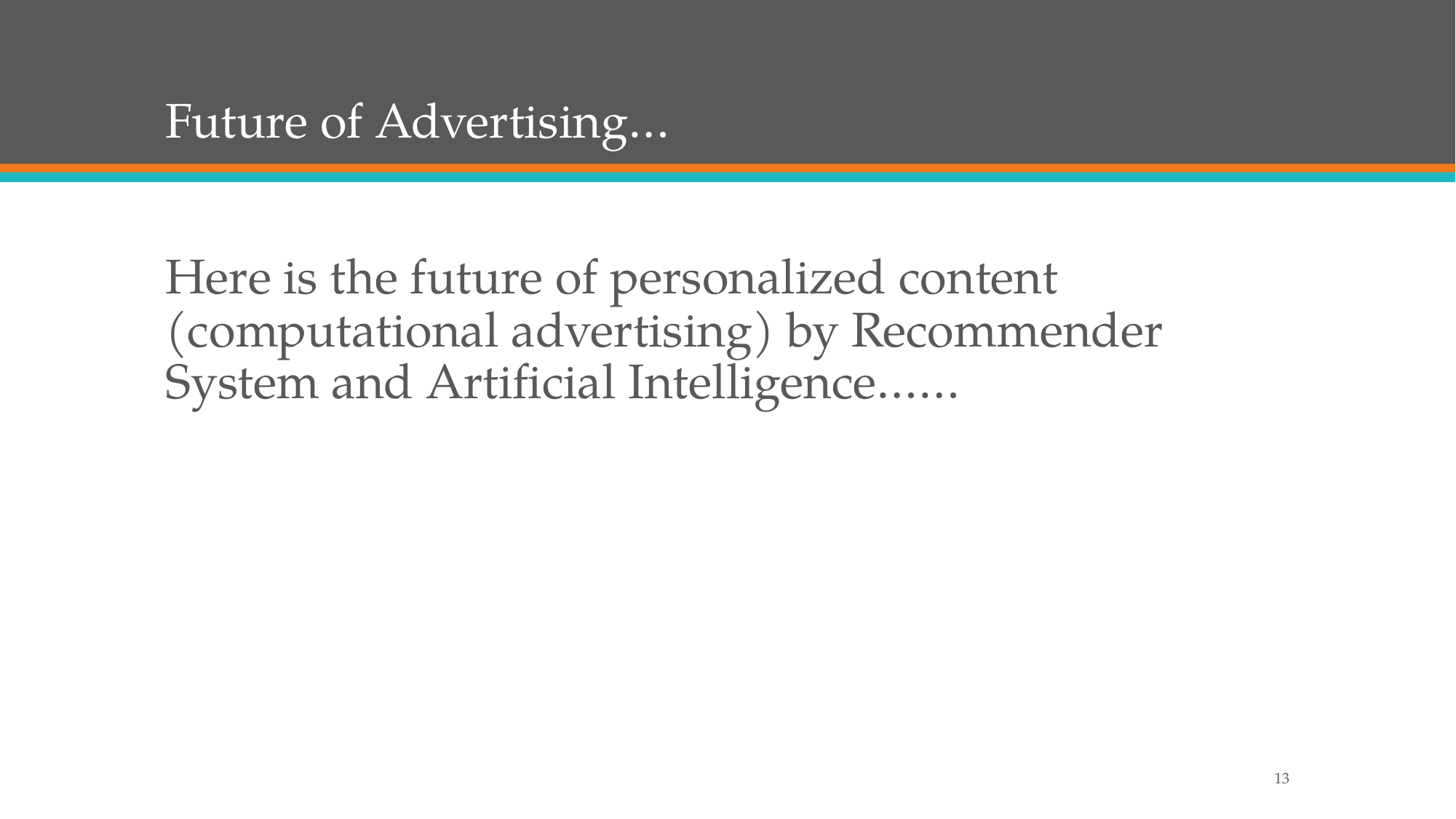

# Future of Advertising…
Here is the future of personalized content (computational advertising) by Recommender System and Artificial Intelligence……
13